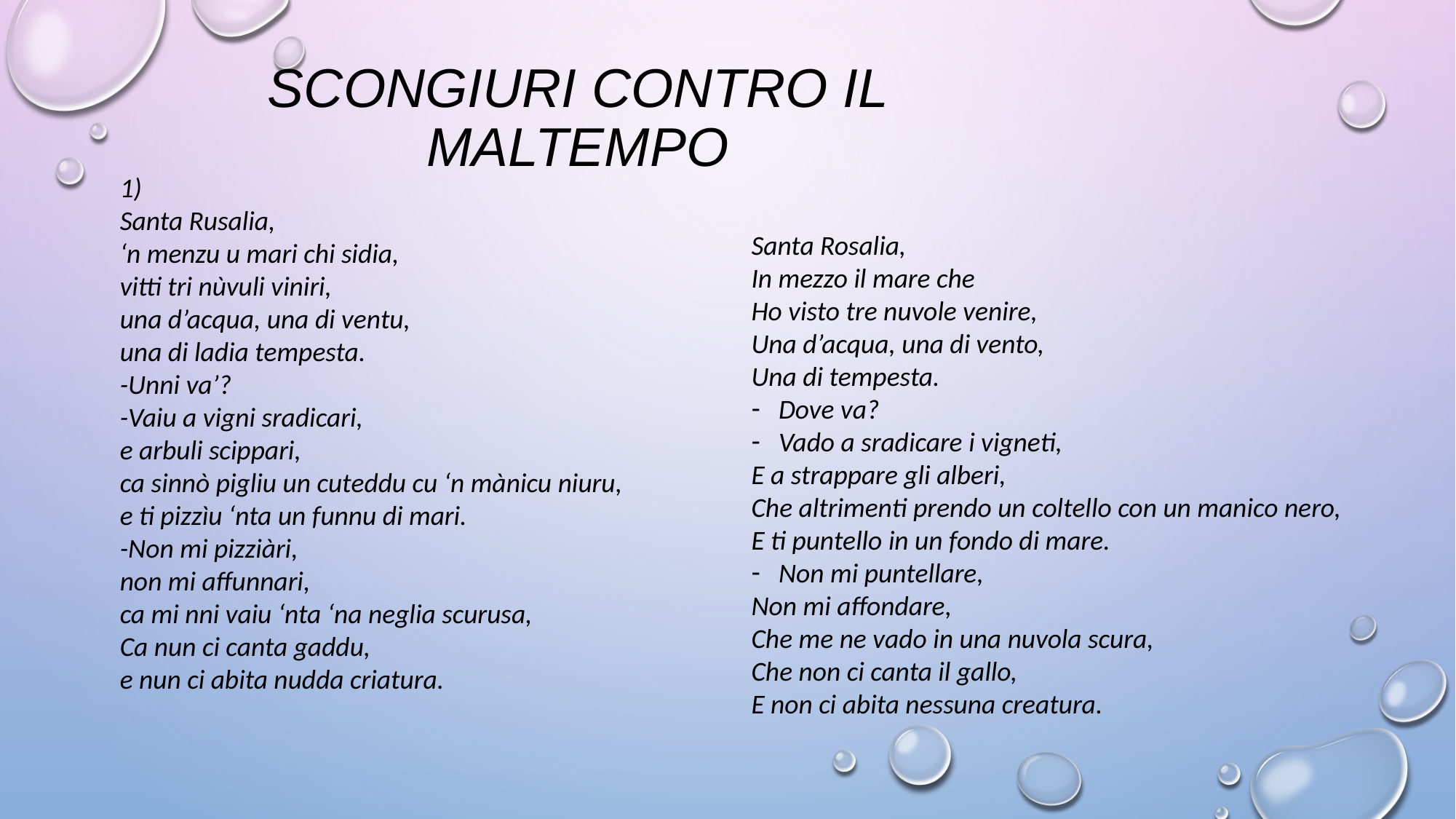

# Scongiuri contro il maltempo
1)
Santa Rusalia,
‘n menzu u mari chi sidia,
vitti tri nùvuli viniri,
una d’acqua, una di ventu,
una di ladia tempesta.
-Unni va’?
-Vaiu a vigni sradicari,
e arbuli scippari,
ca sinnò pigliu un cuteddu cu ‘n mànicu niuru,
e ti pizzìu ‘nta un funnu di mari.
-Non mi pizziàri,
non mi affunnari,
ca mi nni vaiu ‘nta ‘na neglia scurusa,
Ca nun ci canta gaddu,
e nun ci abita nudda criatura.

Santa Rosalia,
In mezzo il mare che
Ho visto tre nuvole venire,
Una d’acqua, una di vento,
Una di tempesta.
Dove va?
Vado a sradicare i vigneti,
E a strappare gli alberi,
Che altrimenti prendo un coltello con un manico nero,
E ti puntello in un fondo di mare.
Non mi puntellare,
Non mi affondare,
Che me ne vado in una nuvola scura,
Che non ci canta il gallo,
E non ci abita nessuna creatura.